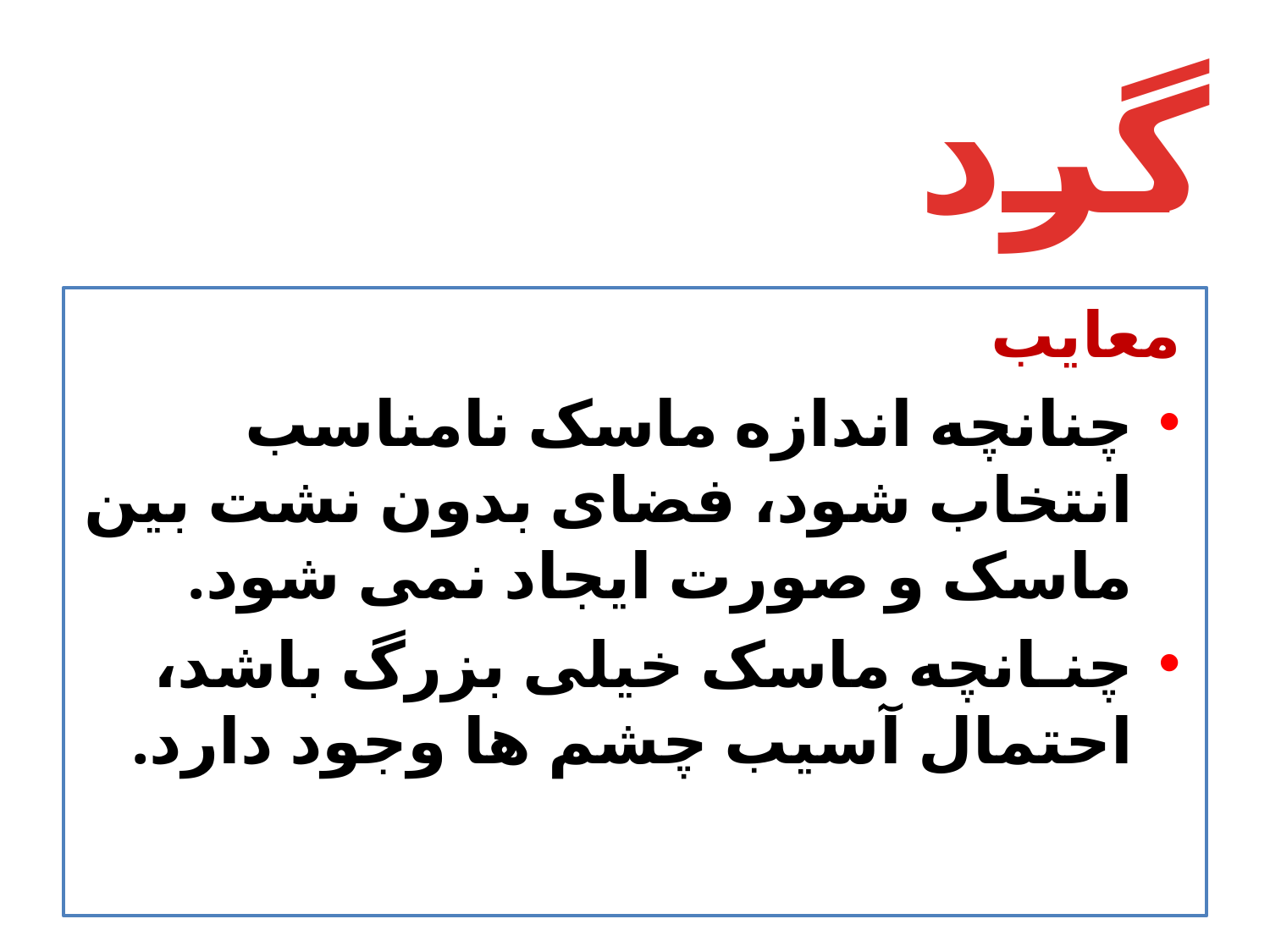

# گرد
معایب
چنانچه اندازه ماسک نامناسب انتخاب شود، فضای بدون نشت بین ماسک و صورت ایجاد نمی شود.
چنـانچه ماسک خیلی بزرگ باشد، احتمال آسیب چشم ها وجود دارد.